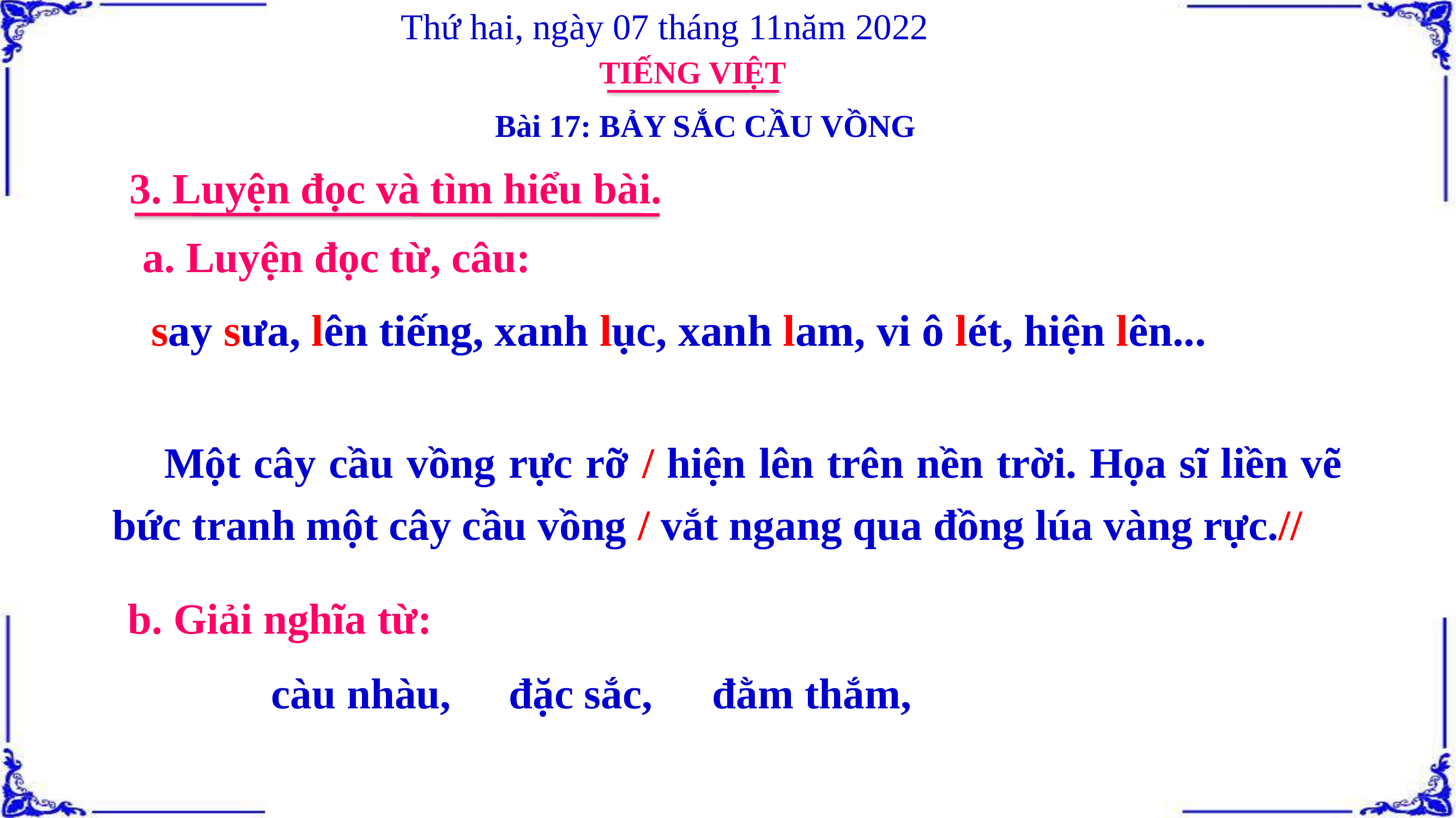

Thứ hai, ngày 07 tháng 11năm 2022
TIẾNG VIỆT
Bài 17: BẢY SẮC CẦU VỒNG
3. Luyện đọc và tìm hiểu bài.
a. Luyện đọc từ, câu:
say sưa, lên tiếng, xanh lục, xanh lam, vi ô lét, hiện lên...
    Một cây cầu vồng rực rỡ / hiện lên trên nền trời. Họa sĩ liền vẽ bức tranh một cây cầu vồng / vắt ngang qua đồng lúa vàng rực.//
b. Giải nghĩa từ:
càu nhàu,
đặc sắc,
đằm thắm,